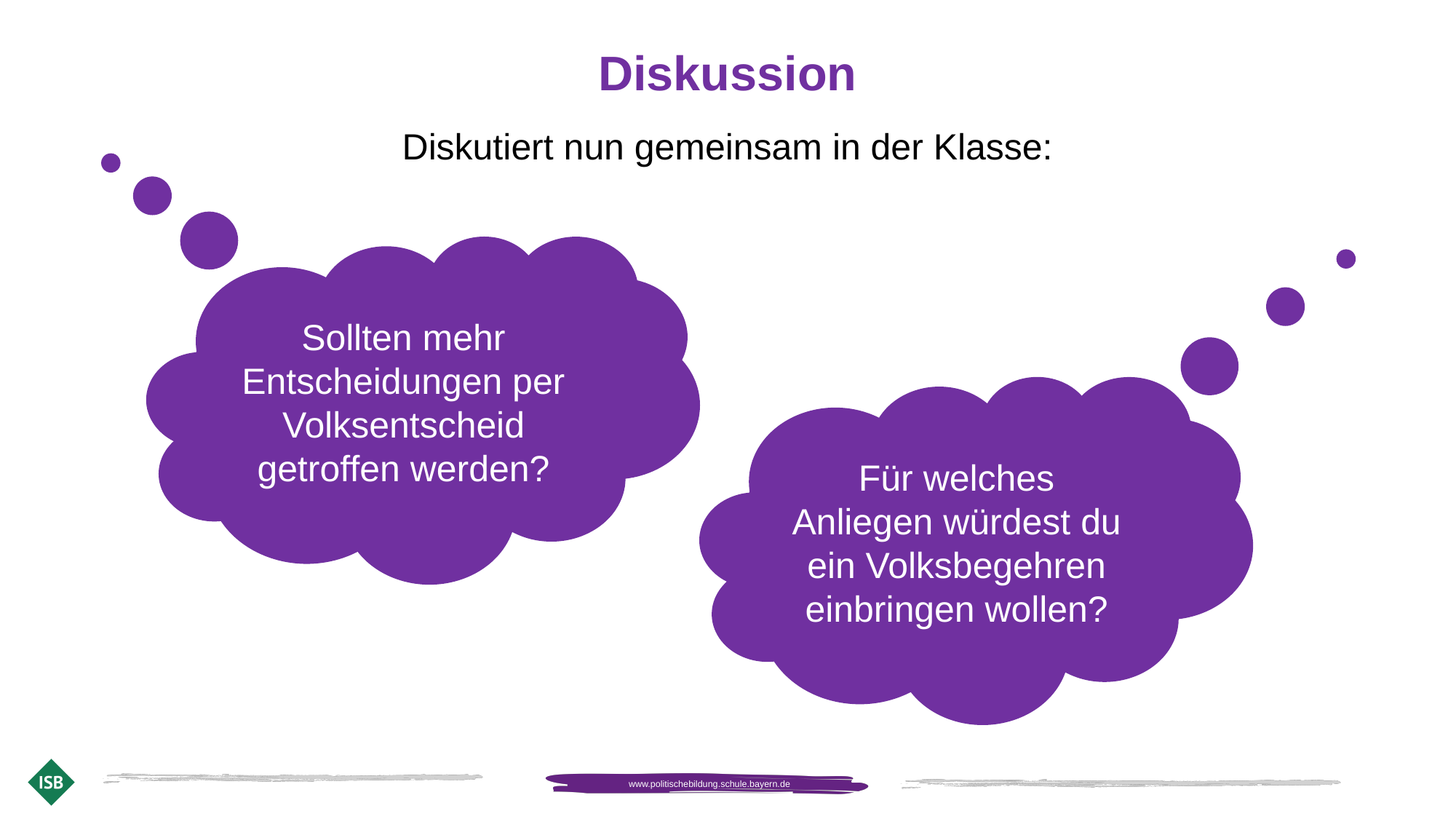

# Diskussion
Diskutiert nun gemeinsam in der Klasse:
Sollten mehr Entscheidungen per Volksentscheid getroffen werden?
Für welches Anliegen würdest du ein Volksbegehren einbringen wollen?